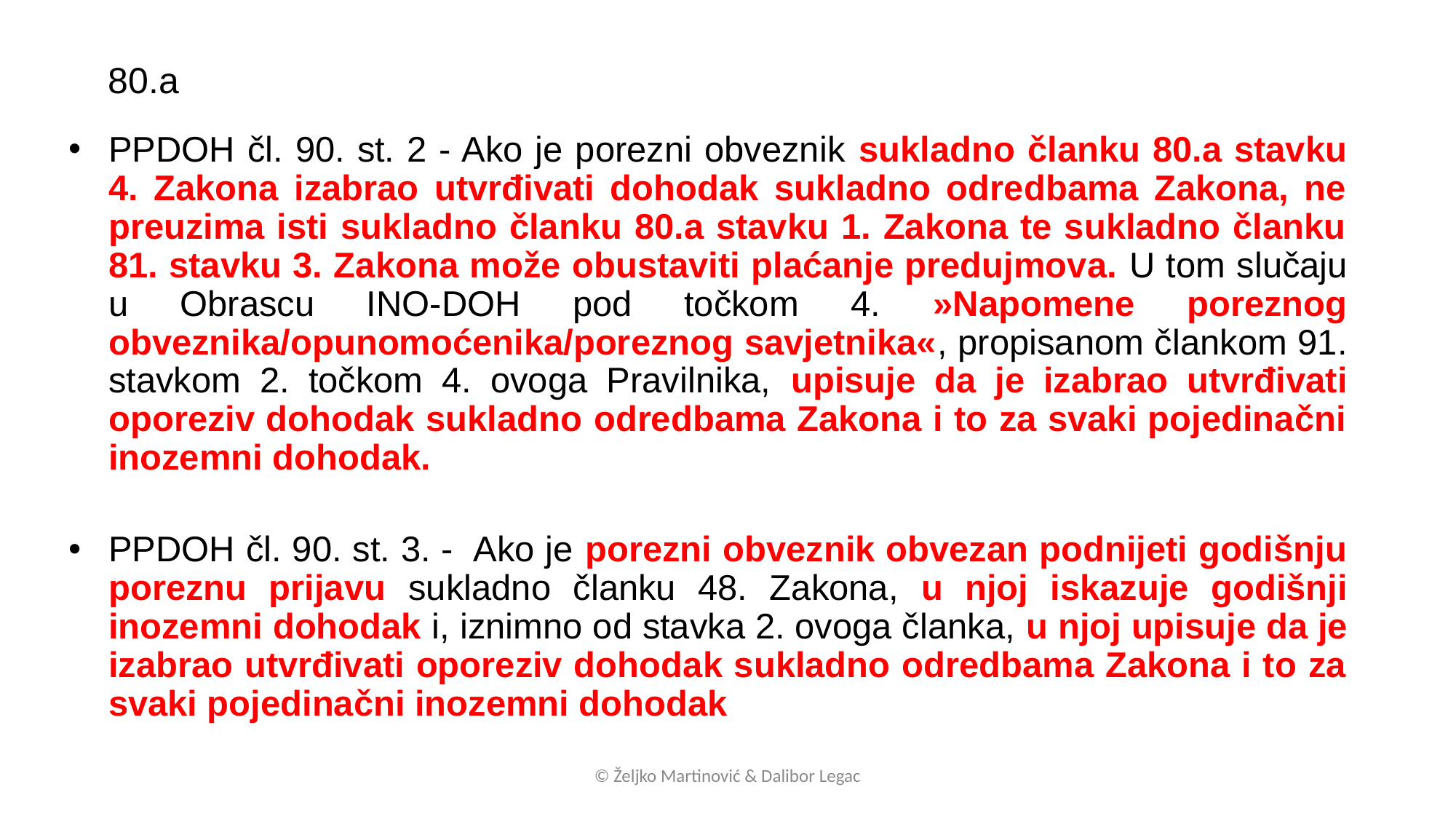

80.a
PPDOH čl. 90. st. 2 - Ako je porezni obveznik sukladno članku 80.a stavku 4. Zakona izabrao utvrđivati dohodak sukladno odredbama Zakona, ne preuzima isti sukladno članku 80.a stavku 1. Zakona te sukladno članku 81. stavku 3. Zakona može obustaviti plaćanje predujmova. U tom slučaju u Obrascu INO-DOH pod točkom 4. »Napomene poreznog obveznika/opunomoćenika/poreznog savjetnika«, propisanom člankom 91. stavkom 2. točkom 4. ovoga Pravilnika, upisuje da je izabrao utvrđivati oporeziv dohodak sukladno odredbama Zakona i to za svaki pojedinačni inozemni dohodak.

PPDOH čl. 90. st. 3. -  Ako je porezni obveznik obvezan podnijeti godišnju poreznu prijavu sukladno članku 48. Zakona, u njoj iskazuje godišnji inozemni dohodak i, iznimno od stavka 2. ovoga članka, u njoj upisuje da je izabrao utvrđivati oporeziv dohodak sukladno odredbama Zakona i to za svaki pojedinačni inozemni dohodak
© Željko Martinović & Dalibor Legac